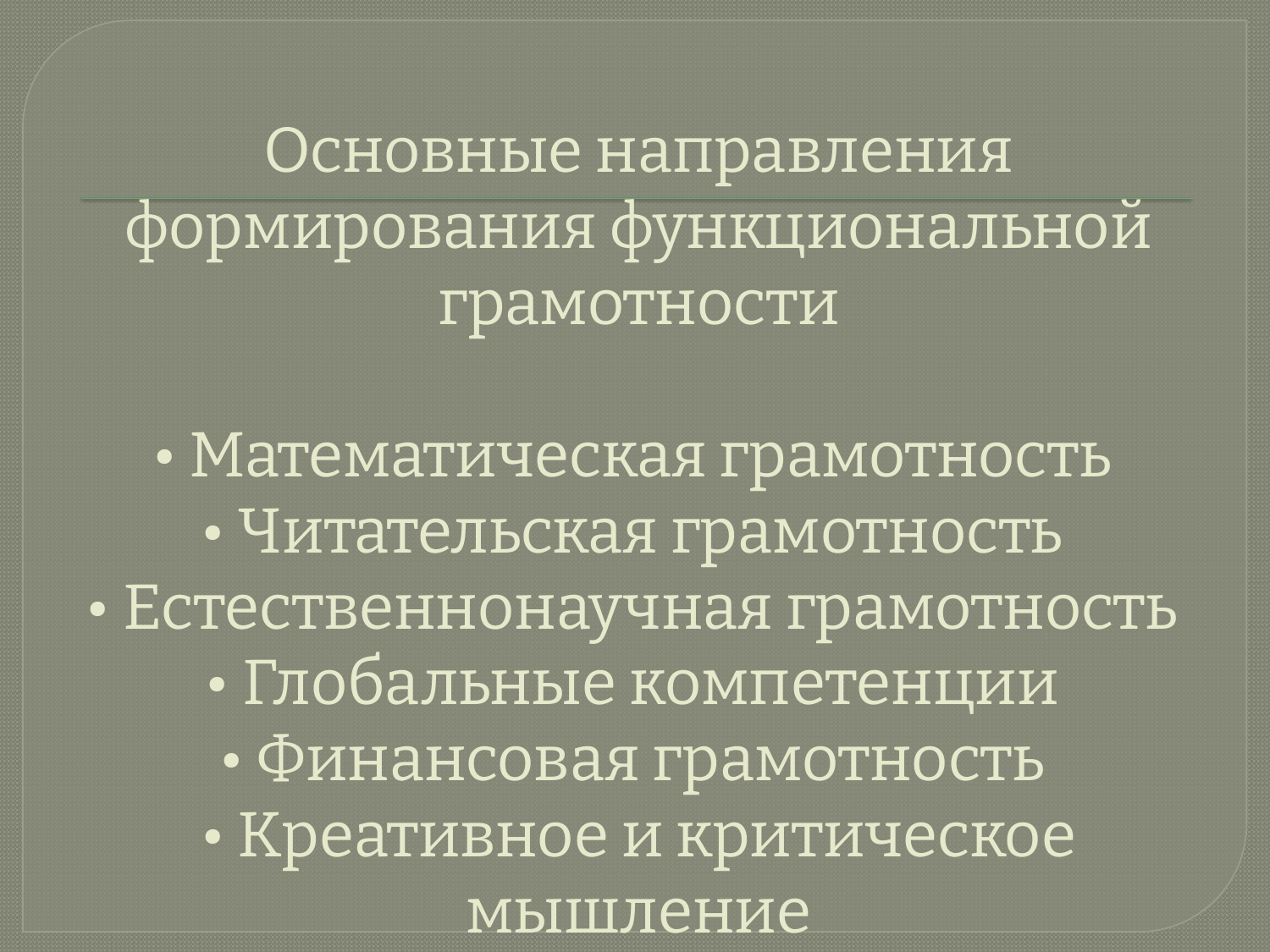

# Основные направления формирования функциональной грамотности • Математическая грамотность • Читательская грамотность • Естественнонаучная грамотность • Глобальные компетенции • Финансовая грамотность • Креативное и критическое мышление